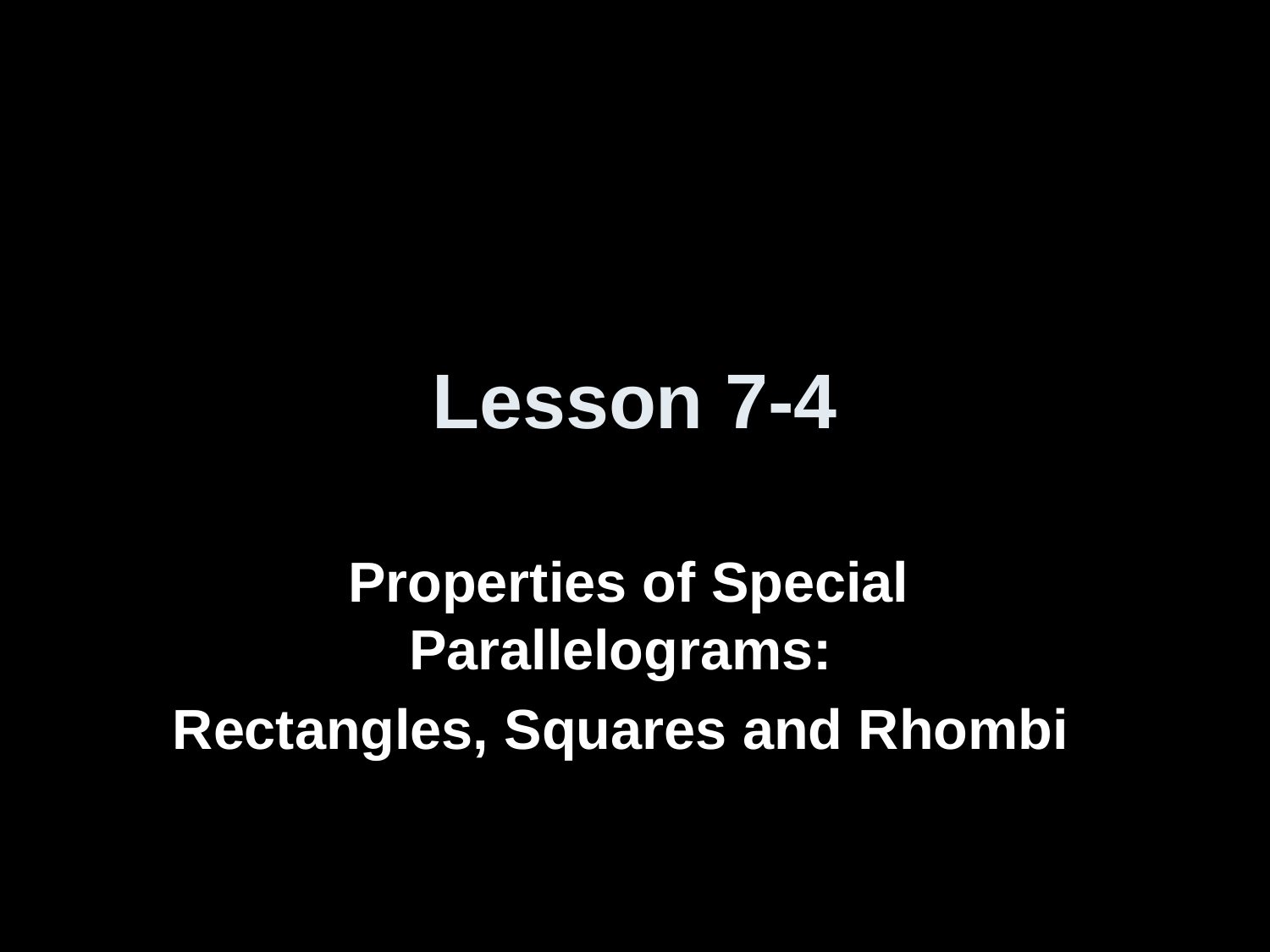

# Lesson 7-4
Properties of Special Parallelograms:
Rectangles, Squares and Rhombi